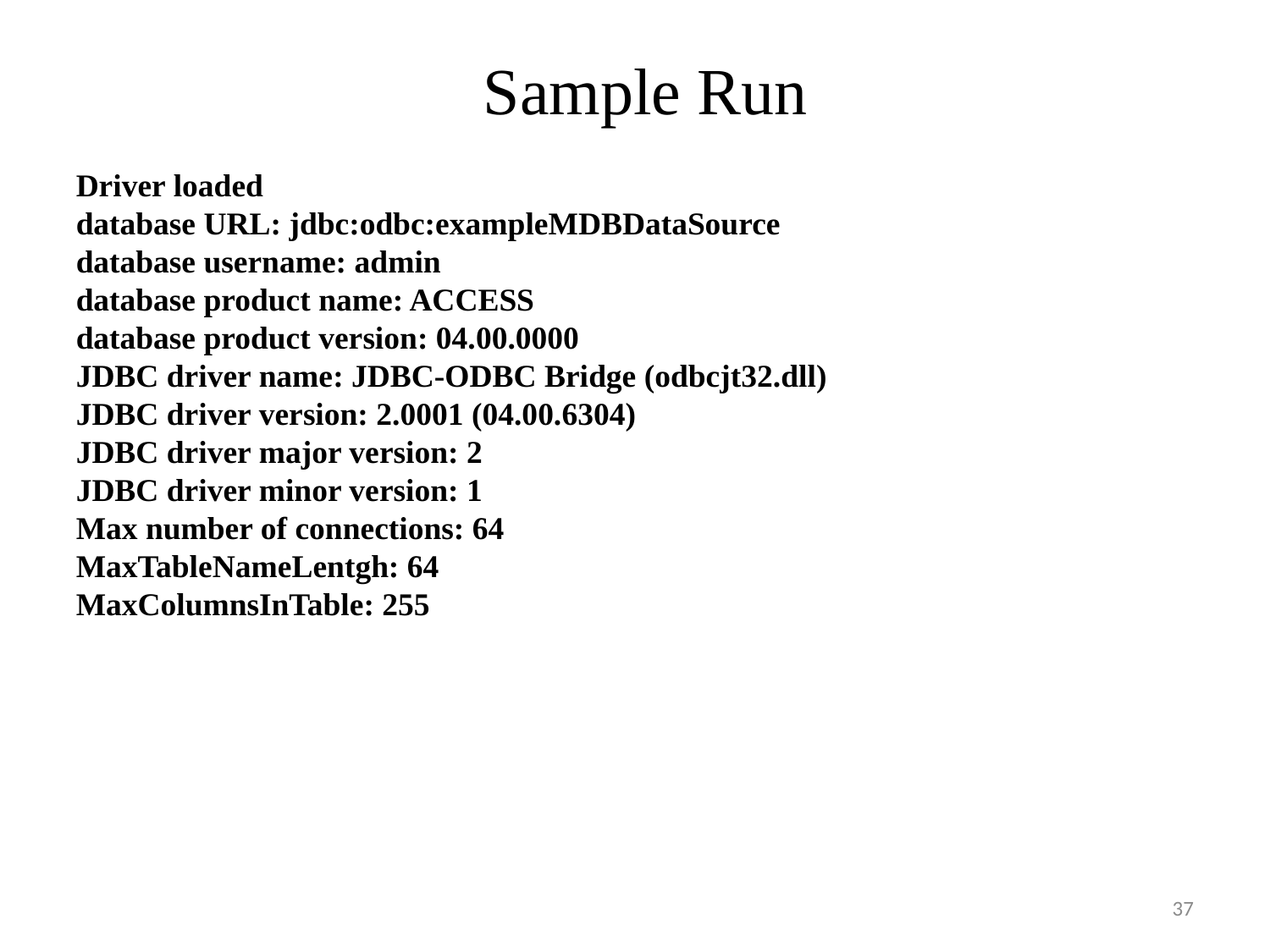

# Sample Run
Driver loaded
database URL: jdbc:odbc:exampleMDBDataSource
database username: admin
database product name: ACCESS
database product version: 04.00.0000
JDBC driver name: JDBC-ODBC Bridge (odbcjt32.dll)
JDBC driver version: 2.0001 (04.00.6304)
JDBC driver major version: 2
JDBC driver minor version: 1
Max number of connections: 64
MaxTableNameLentgh: 64
MaxColumnsInTable: 255
37